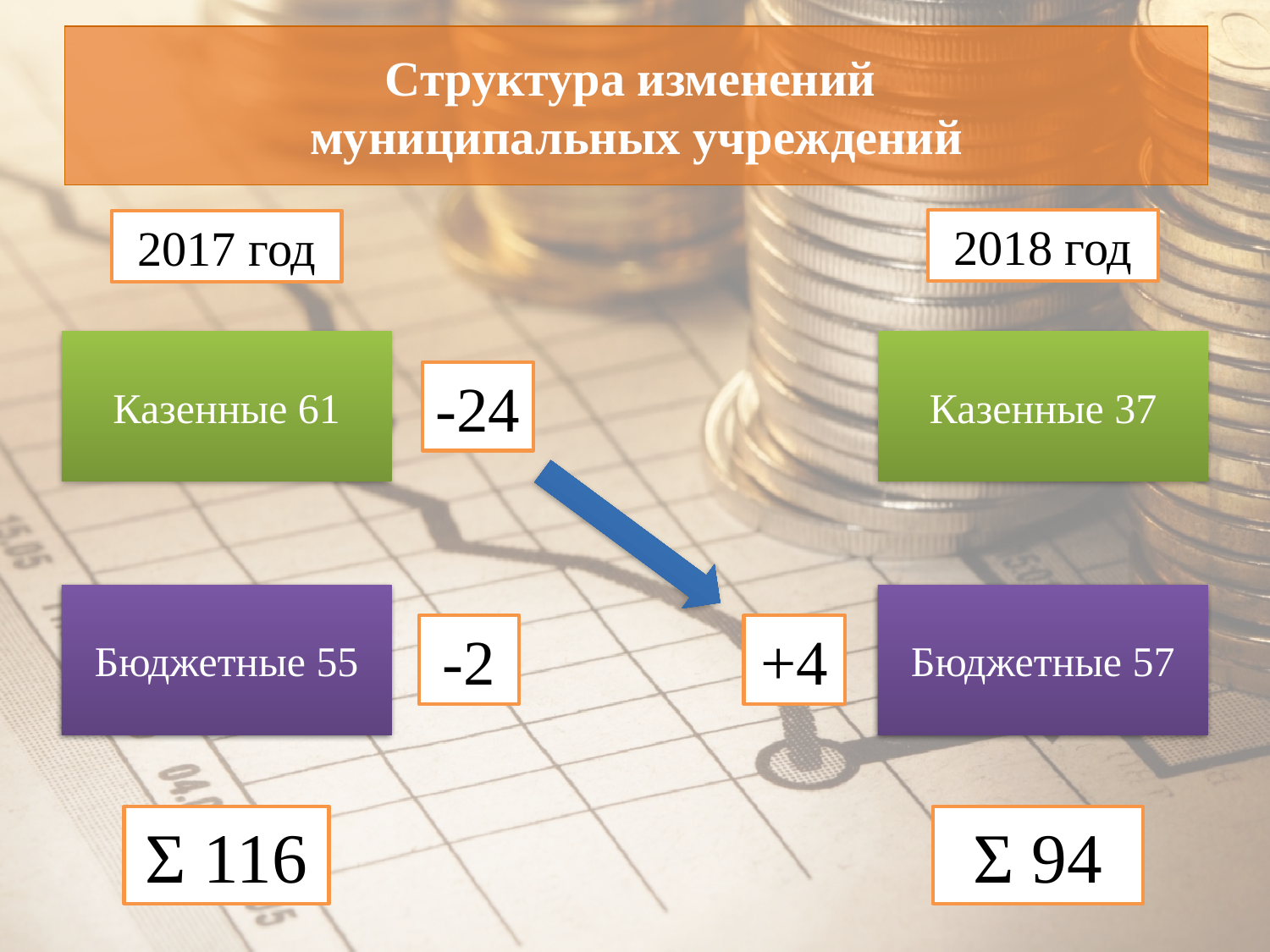

# Структура изменений муниципальных учреждений
2018 год
2017 год
Казенные 61
Казенные 37
-24

Бюджетные 55
Бюджетные 57
Бюджетные 55
Бюджетные 33
-2
+4
Σ 116
Σ 94